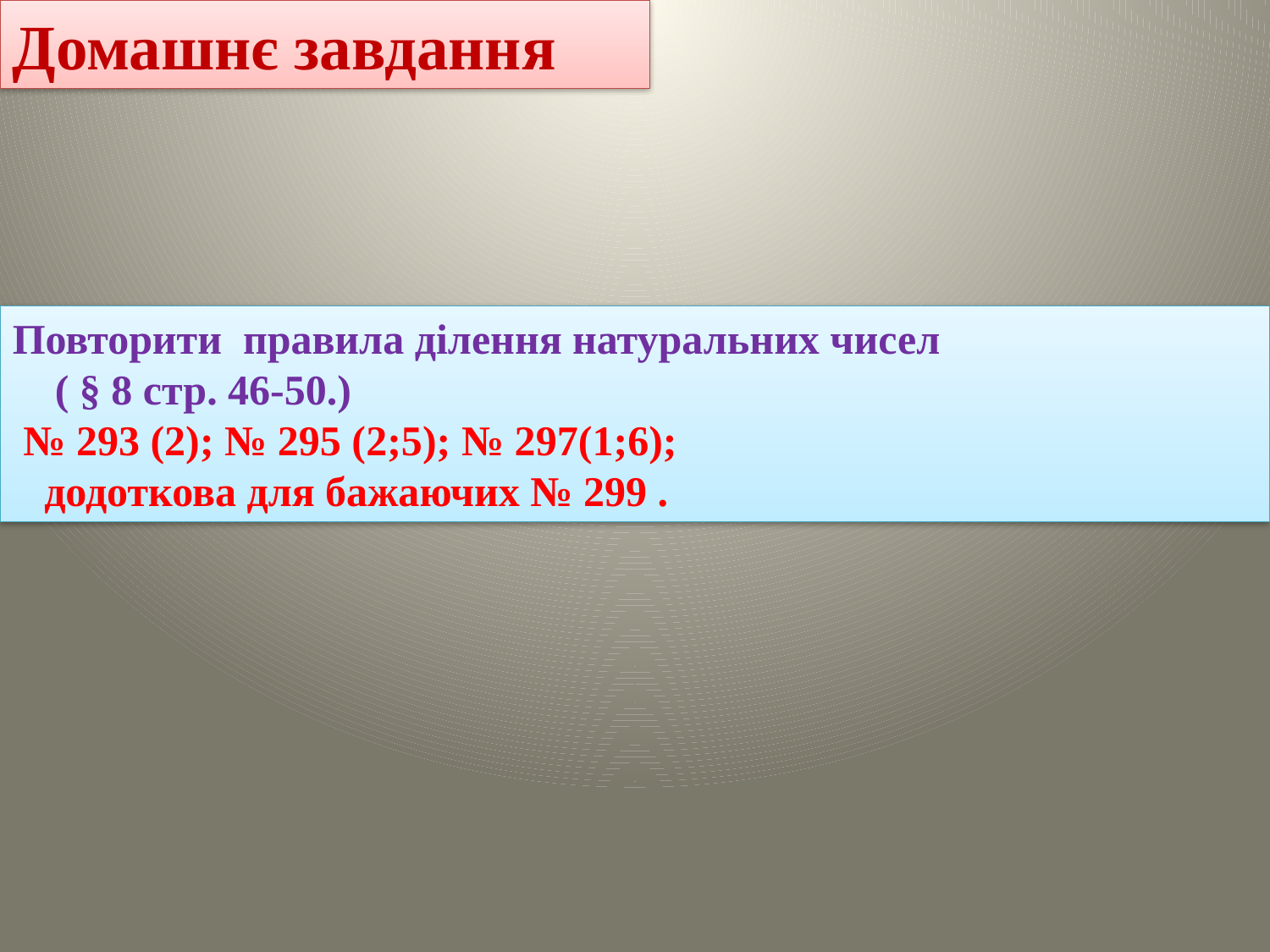

Домашнє завдання
Повторити  правила ділення натуральних чисел
    ( § 8 стр. 46-50.)
 № 293 (2); № 295 (2;5); № 297(1;6);
   додоткова для бажаючих № 299 .